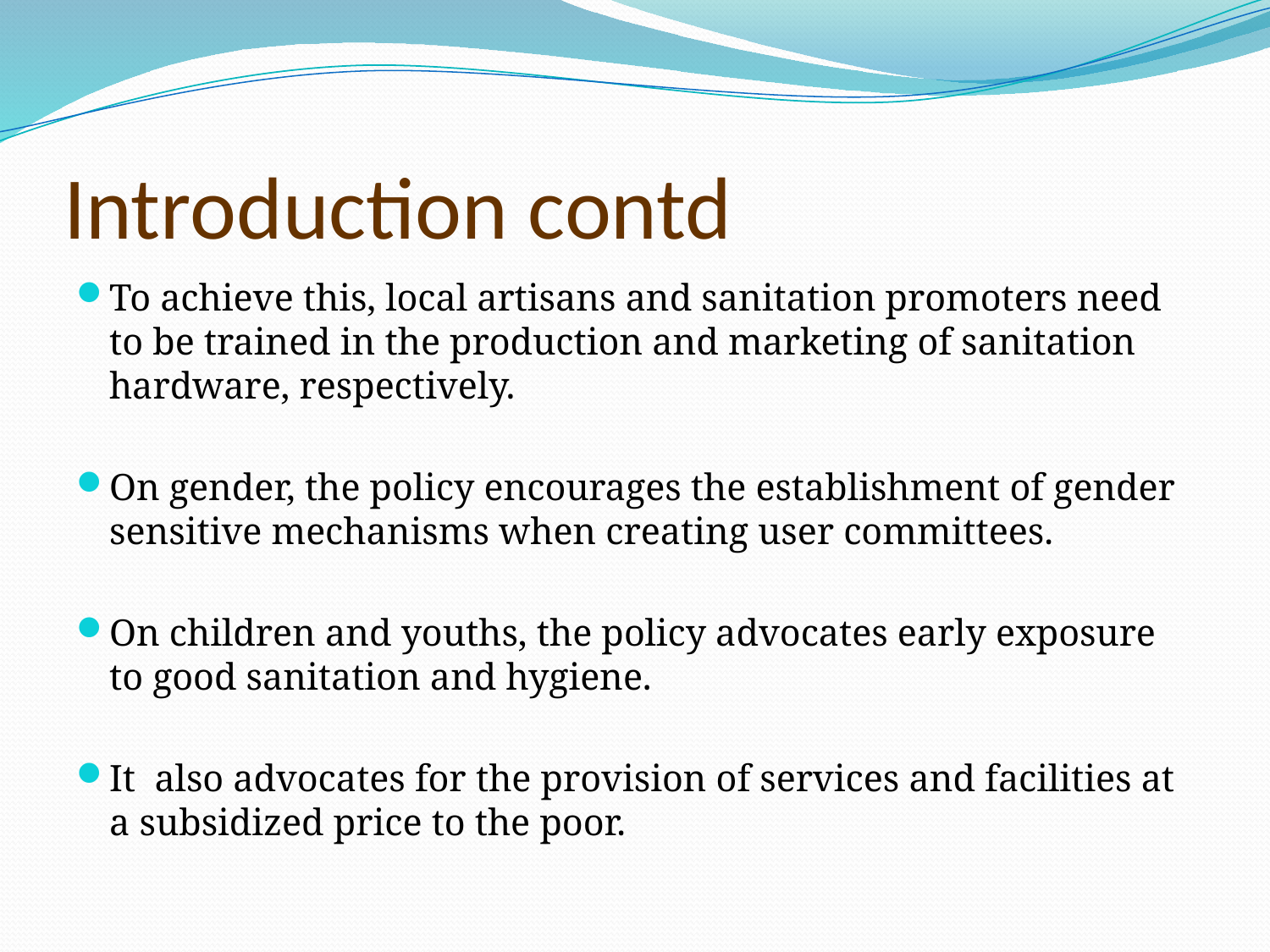

# Introduction contd
To achieve this, local artisans and sanitation promoters need to be trained in the production and marketing of sanitation hardware, respectively.

On gender, the policy encourages the establishment of gender sensitive mechanisms when creating user committees.

On children and youths, the policy advocates early exposure to good sanitation and hygiene.

It  also advocates for the provision of services and facilities at a subsidized price to the poor.